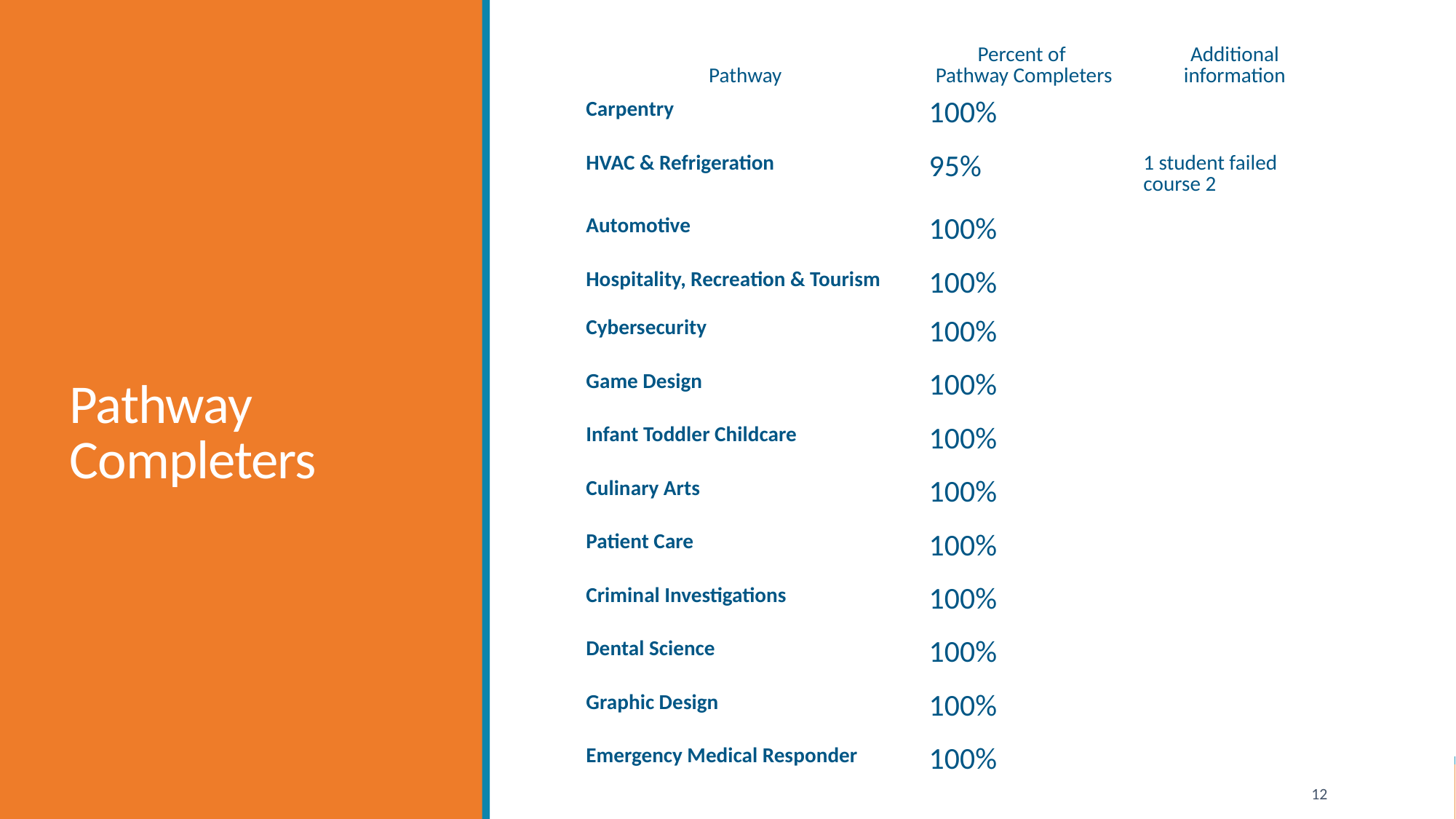

| Pathway | Percent of Pathway Completers | Additional information |
| --- | --- | --- |
| Carpentry | 100% |  |
| HVAC & Refrigeration | 95% | 1 student failed course 2 |
| Automotive | 100% |  |
| Hospitality, Recreation & Tourism | 100% |  |
| Cybersecurity | 100% |  |
| Game Design | 100% |  |
| Infant Toddler Childcare | 100% |  |
| Culinary Arts | 100% |  |
| Patient Care | 100% |  |
| Criminal Investigations | 100% |  |
| Dental Science | 100% |  |
| Graphic Design | 100% |  |
| Emergency Medical Responder | 100% |  |
# Pathway Completers

12